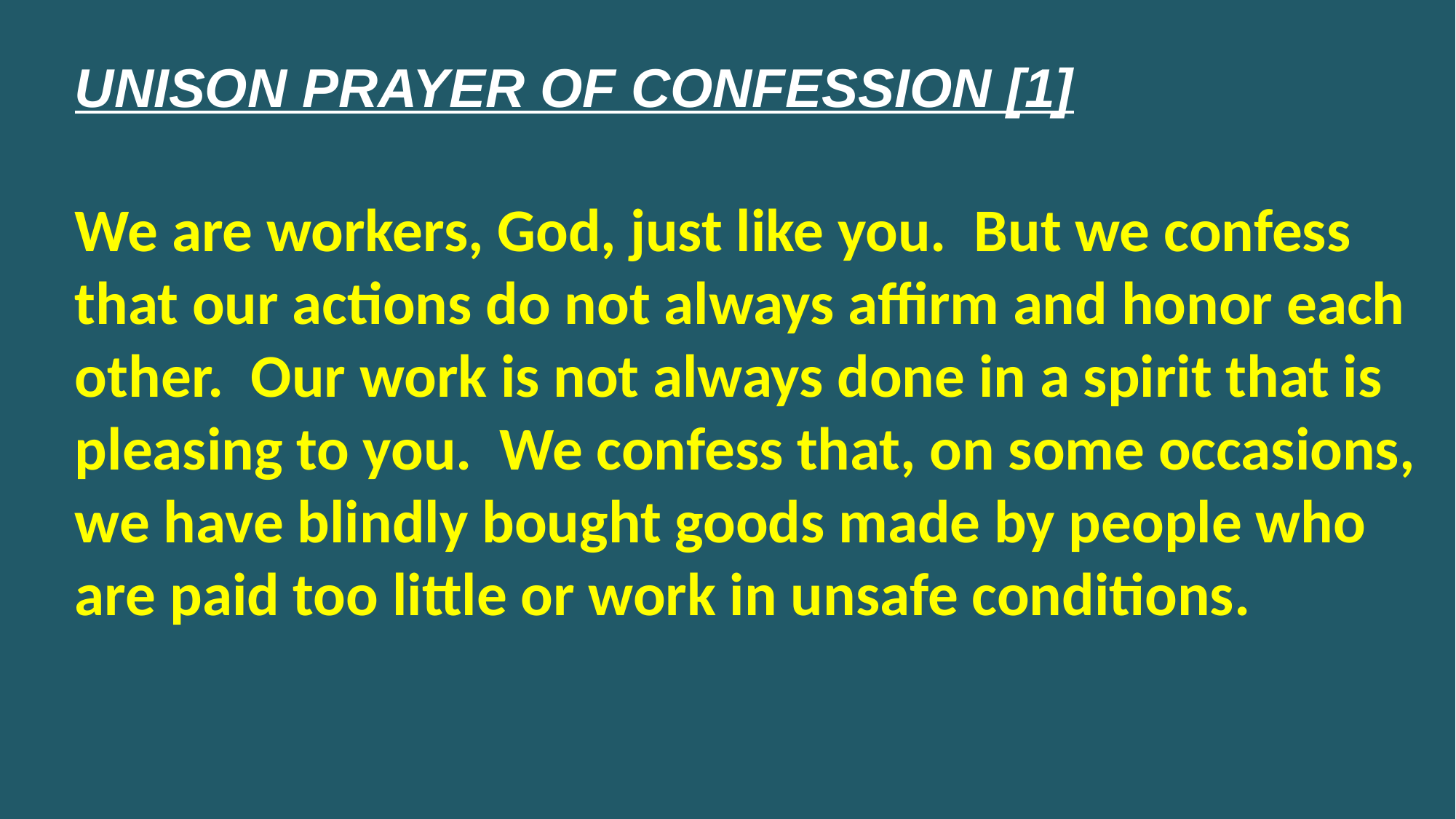

UNISON PRAYER OF CONFESSION [1]

We are workers, God, just like you.  But we confess that our actions do not always affirm and honor each other.  Our work is not always done in a spirit that is pleasing to you.  We confess that, on some occasions, we have blindly bought goods made by people who are paid too little or work in unsafe conditions.